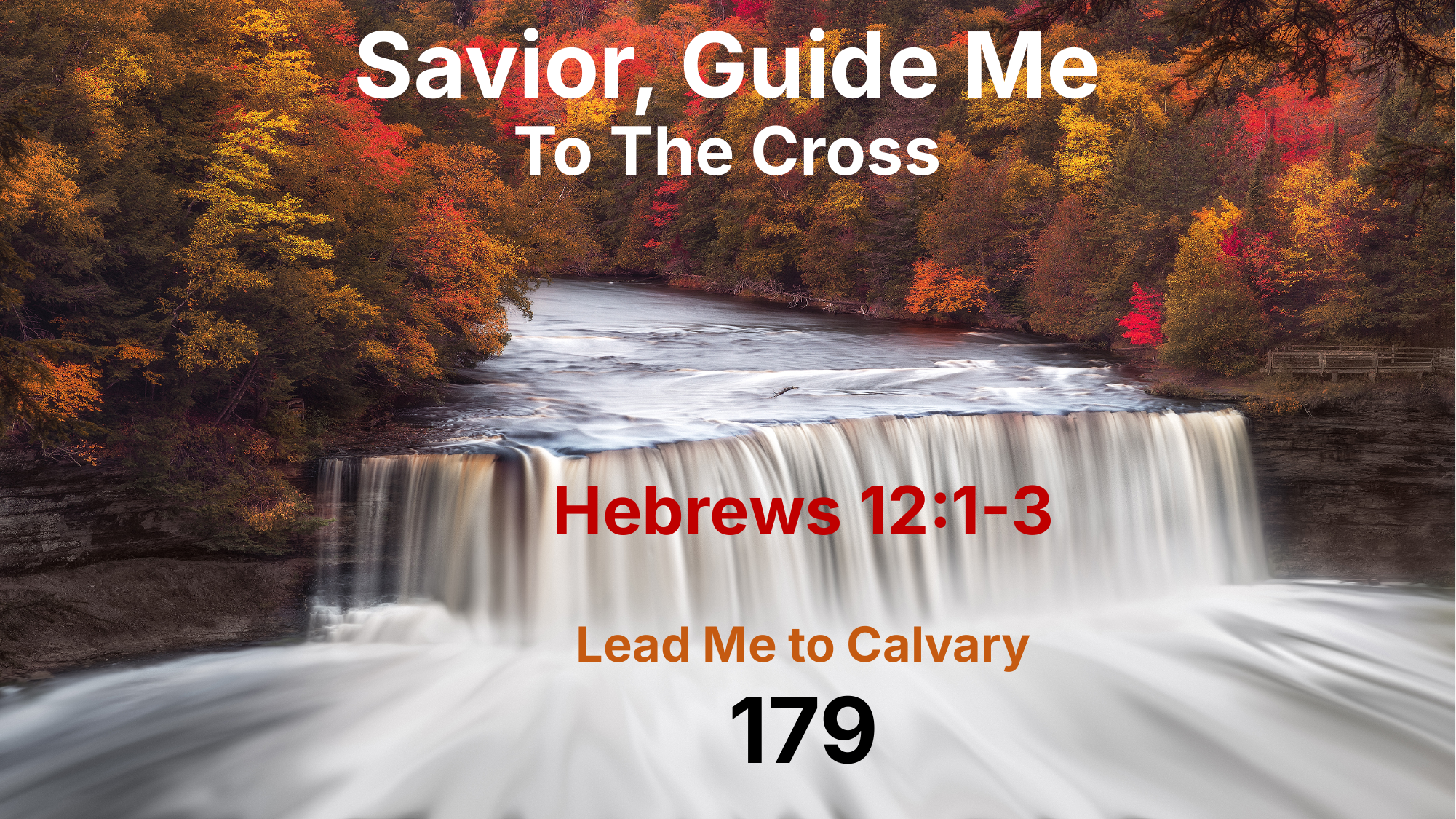

Savior, Guide Me
To The Cross
Hebrews 12:1-3
Lead Me to Calvary
179